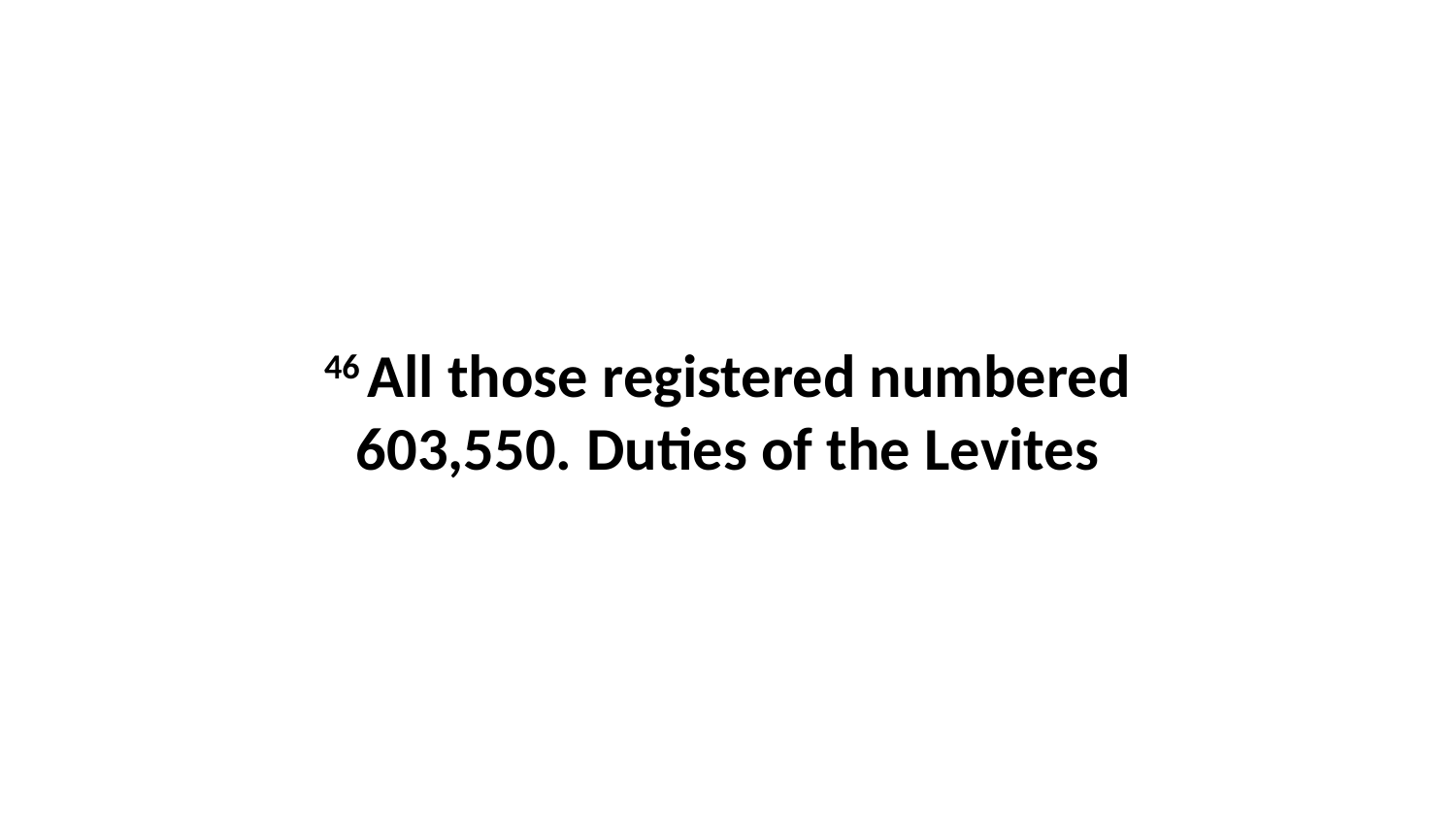

46 All those registered numbered 603,550. Duties of the Levites